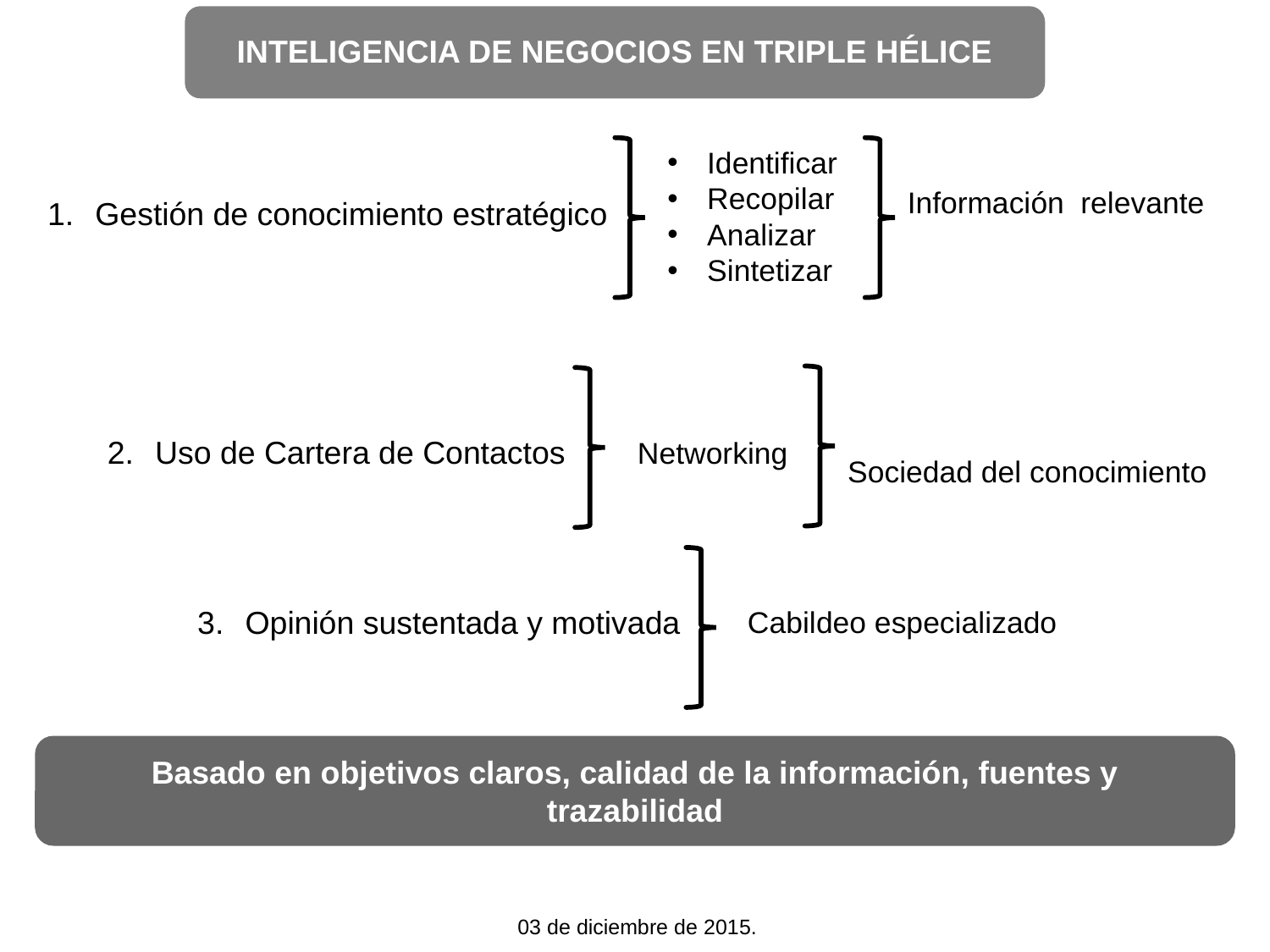

INTELIGENCIA DE NEGOCIOS EN TRIPLE HÉLICE

Identificar
Recopilar
Analizar
Sintetizar

Información  relevante
Gestión de conocimiento estratégico

Uso de Cartera de Contactos
Networking
Sociedad del conocimiento

Opinión sustentada y motivada
Cabildeo especializado

Basado en objetivos claros, calidad de la información, fuentes y trazabilidad
03 de diciembre de 2015.